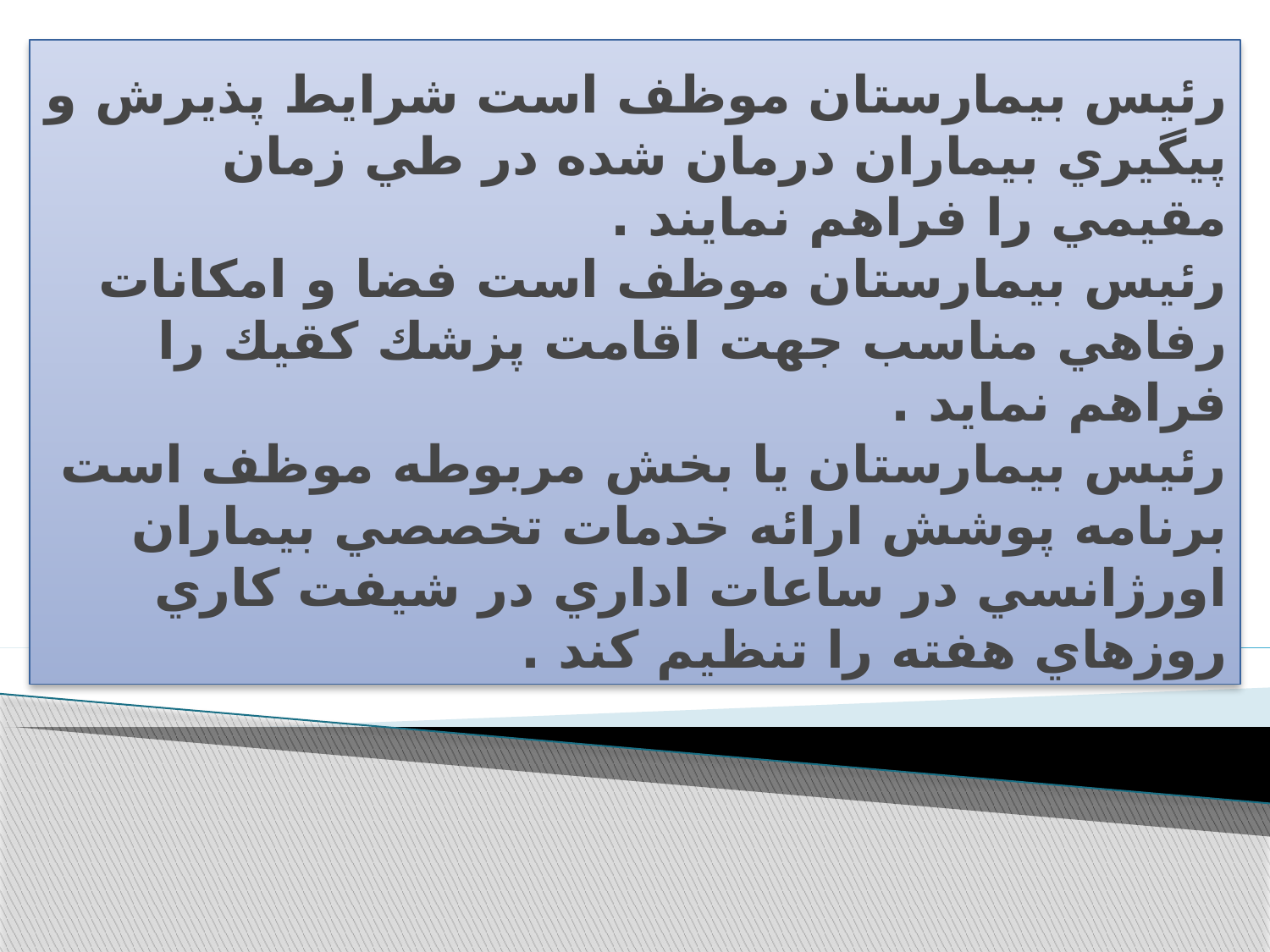

# رئيس بيمارستان موظف است شرايط پذيرش و پيگيري بيماران درمان شده در طي زمان مقيمي را فراهم نمايند . رئيس بيمارستان موظف است فضا و امكانات رفاهي مناسب جهت اقامت پزشك كقيك را فراهم نمايد . رئيس بيمارستان يا بخش مربوطه موظف است برنامه پوشش ارائه خدمات تخصصي بيماران اورژانسي در ساعات اداري در شيفت كاري روزهاي هفته را تنظيم كند .